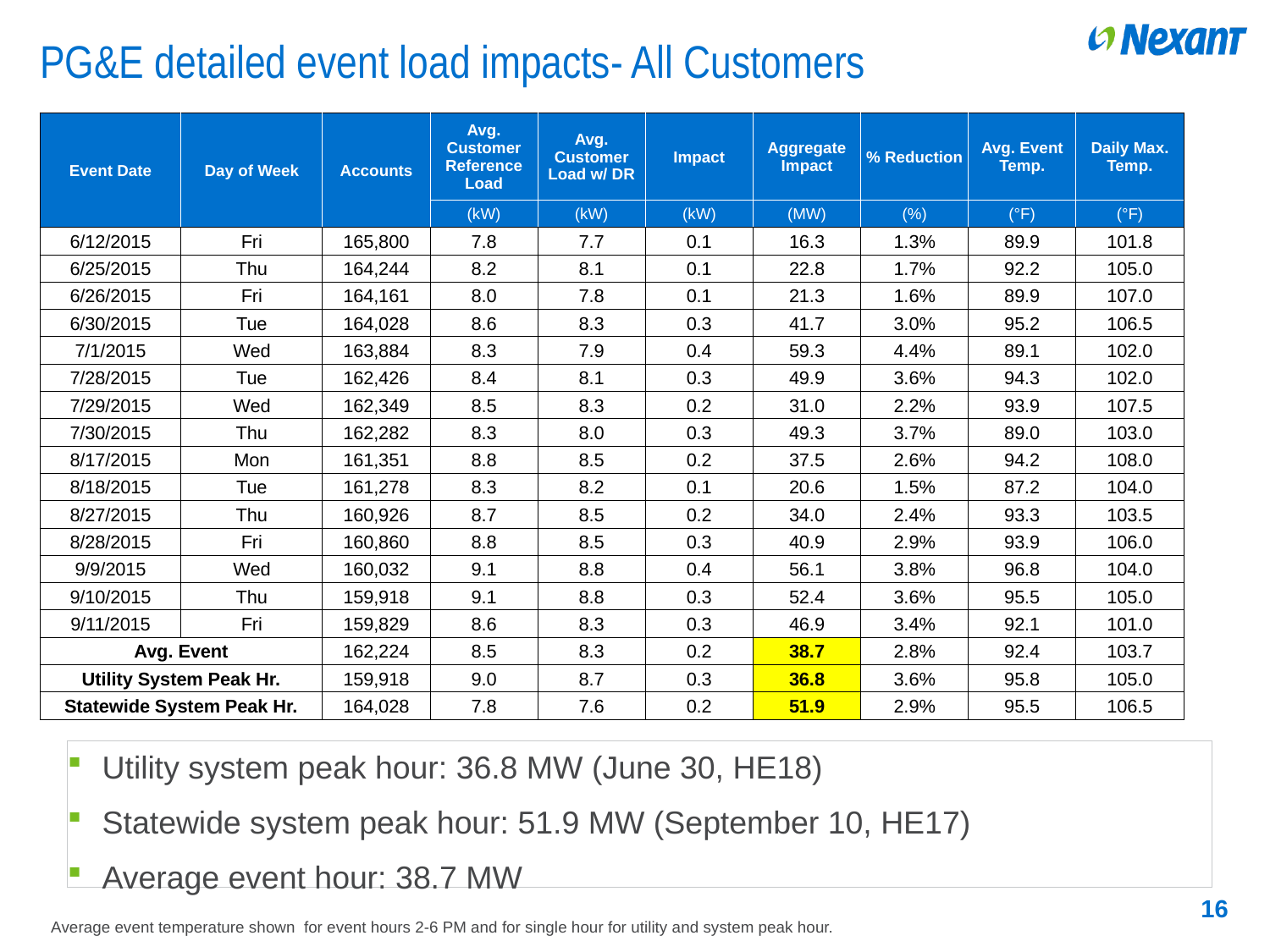

# PG&E detailed event load impacts- All Customers
| Event Date | Day of Week | Accounts | Avg. Customer Reference Load | Avg. Customer Load w/ DR | Impact | Aggregate Impact | % Reduction | Avg. Event Temp. | Daily Max. Temp. |
| --- | --- | --- | --- | --- | --- | --- | --- | --- | --- |
|  |  |  | (kW) | (kW) | (kW) | (MW) | (%) | (°F) | (°F) |
| 6/12/2015 | Fri | 165,800 | 7.8 | 7.7 | 0.1 | 16.3 | 1.3% | 89.9 | 101.8 |
| 6/25/2015 | Thu | 164,244 | 8.2 | 8.1 | 0.1 | 22.8 | 1.7% | 92.2 | 105.0 |
| 6/26/2015 | Fri | 164,161 | 8.0 | 7.8 | 0.1 | 21.3 | 1.6% | 89.9 | 107.0 |
| 6/30/2015 | Tue | 164,028 | 8.6 | 8.3 | 0.3 | 41.7 | 3.0% | 95.2 | 106.5 |
| 7/1/2015 | Wed | 163,884 | 8.3 | 7.9 | 0.4 | 59.3 | 4.4% | 89.1 | 102.0 |
| 7/28/2015 | Tue | 162,426 | 8.4 | 8.1 | 0.3 | 49.9 | 3.6% | 94.3 | 102.0 |
| 7/29/2015 | Wed | 162,349 | 8.5 | 8.3 | 0.2 | 31.0 | 2.2% | 93.9 | 107.5 |
| 7/30/2015 | Thu | 162,282 | 8.3 | 8.0 | 0.3 | 49.3 | 3.7% | 89.0 | 103.0 |
| 8/17/2015 | Mon | 161,351 | 8.8 | 8.5 | 0.2 | 37.5 | 2.6% | 94.2 | 108.0 |
| 8/18/2015 | Tue | 161,278 | 8.3 | 8.2 | 0.1 | 20.6 | 1.5% | 87.2 | 104.0 |
| 8/27/2015 | Thu | 160,926 | 8.7 | 8.5 | 0.2 | 34.0 | 2.4% | 93.3 | 103.5 |
| 8/28/2015 | Fri | 160,860 | 8.8 | 8.5 | 0.3 | 40.9 | 2.9% | 93.9 | 106.0 |
| 9/9/2015 | Wed | 160,032 | 9.1 | 8.8 | 0.4 | 56.1 | 3.8% | 96.8 | 104.0 |
| 9/10/2015 | Thu | 159,918 | 9.1 | 8.8 | 0.3 | 52.4 | 3.6% | 95.5 | 105.0 |
| 9/11/2015 | Fri | 159,829 | 8.6 | 8.3 | 0.3 | 46.9 | 3.4% | 92.1 | 101.0 |
| Avg. Event |  | 162,224 | 8.5 | 8.3 | 0.2 | 38.7 | 2.8% | 92.4 | 103.7 |
| Utility System Peak Hr. |  | 159,918 | 9.0 | 8.7 | 0.3 | 36.8 | 3.6% | 95.8 | 105.0 |
| Statewide System Peak Hr. |  | 164,028 | 7.8 | 7.6 | 0.2 | 51.9 | 2.9% | 95.5 | 106.5 |
Utility system peak hour: 36.8 MW (June 30, HE18)
Statewide system peak hour: 51.9 MW (September 10, HE17)
Average event hour: 38.7 MW

16
Average event temperature shown  for event hours 2-6 PM and for single hour for utility and system peak hour.